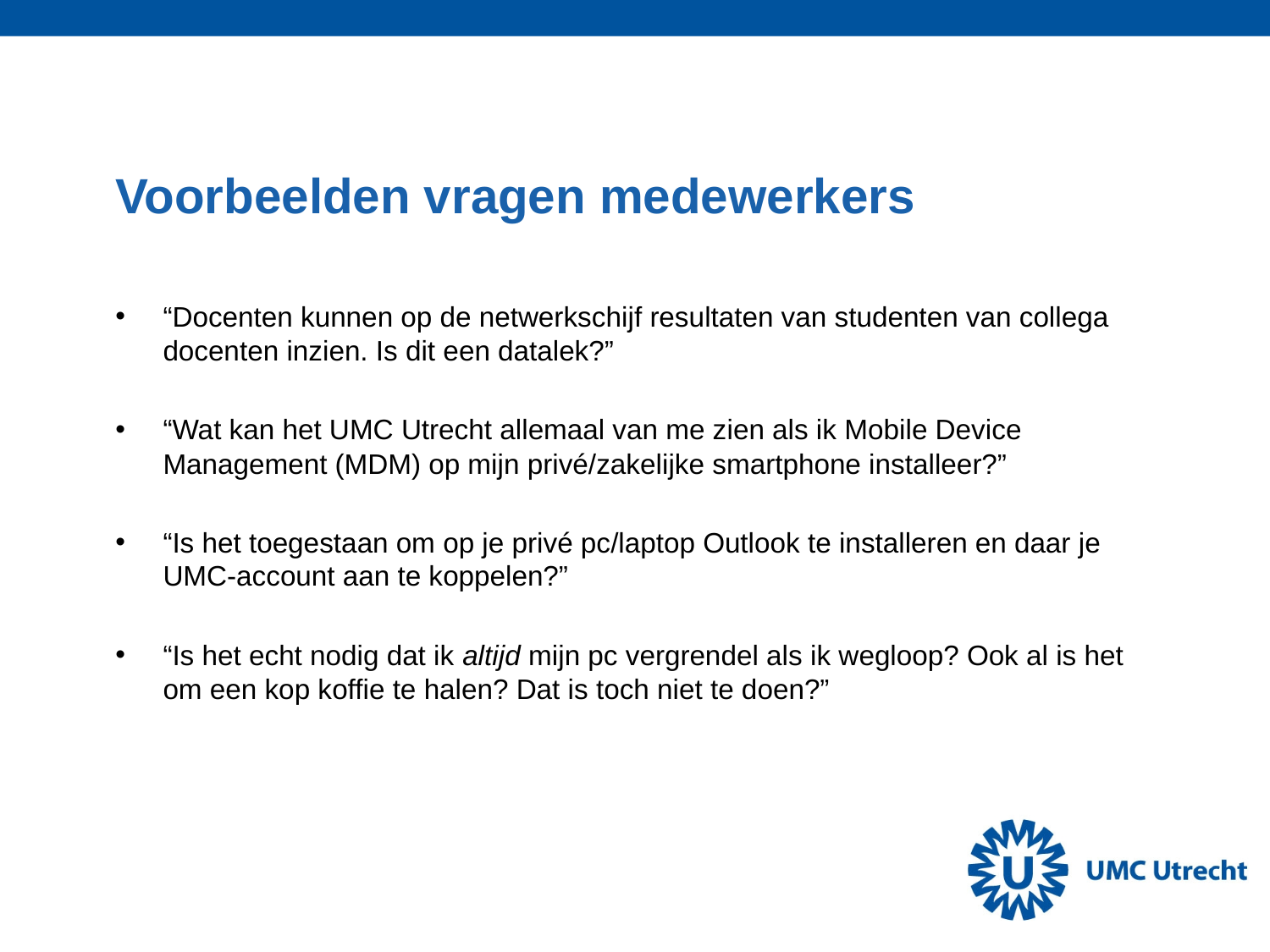

# Voorbeelden vragen medewerkers

“Docenten kunnen op de netwerkschijf resultaten van studenten van collega docenten inzien. Is dit een datalek?”

“Wat kan het UMC Utrecht allemaal van me zien als ik Mobile Device Management (MDM) op mijn privé/zakelijke smartphone installeer?”

“Is het toegestaan om op je privé pc/laptop Outlook te installeren en daar je UMC-account aan te koppelen?”

“Is het echt nodig dat ik altijd mijn pc vergrendel als ik wegloop? Ook al is het om een kop koffie te halen? Dat is toch niet te doen?”